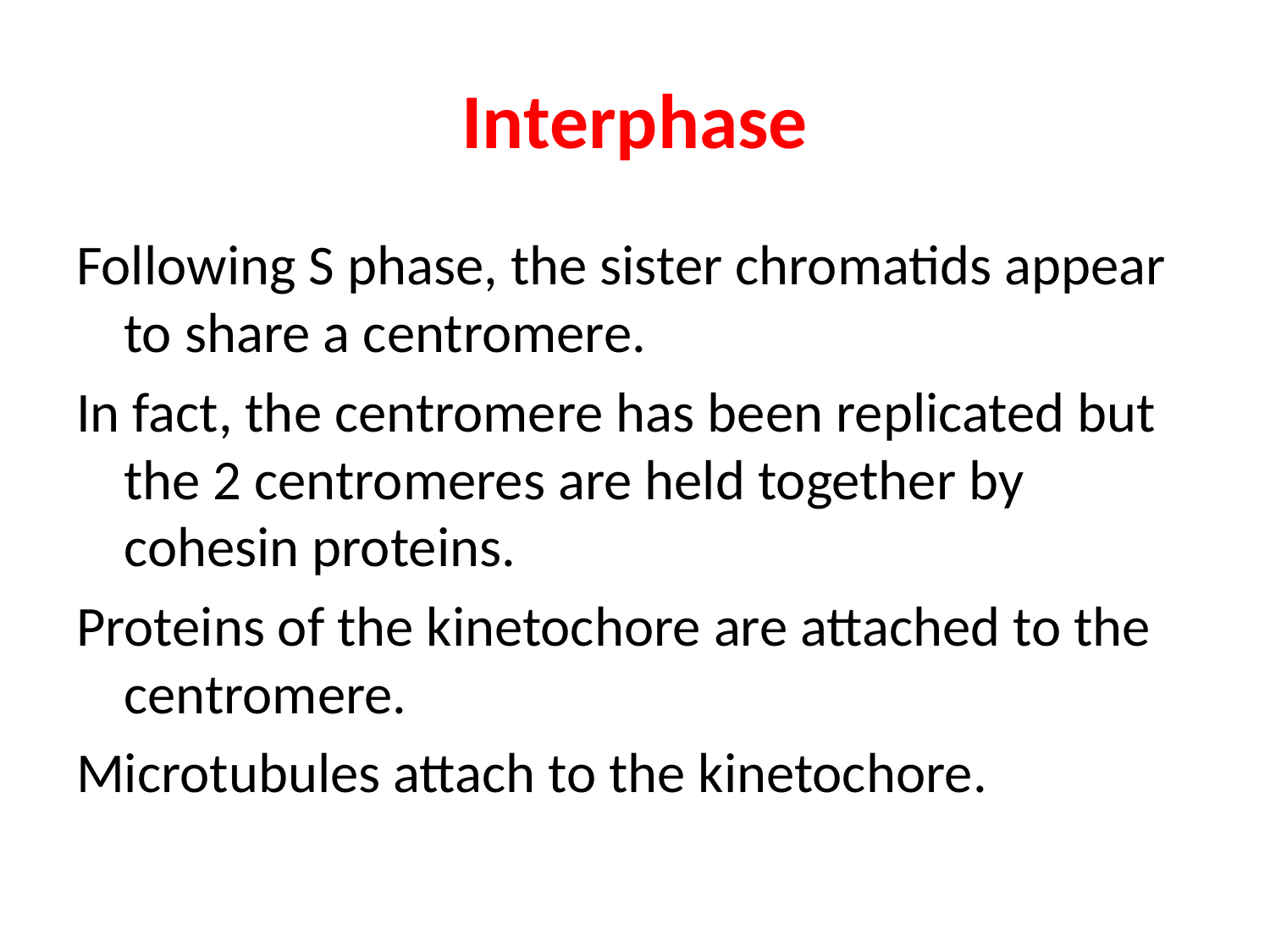

# Interphase
Following S phase, the sister chromatids appear to share a centromere.
In fact, the centromere has been replicated but the 2 centromeres are held together by cohesin proteins.
Proteins of the kinetochore are attached to the centromere.
Microtubules attach to the kinetochore.